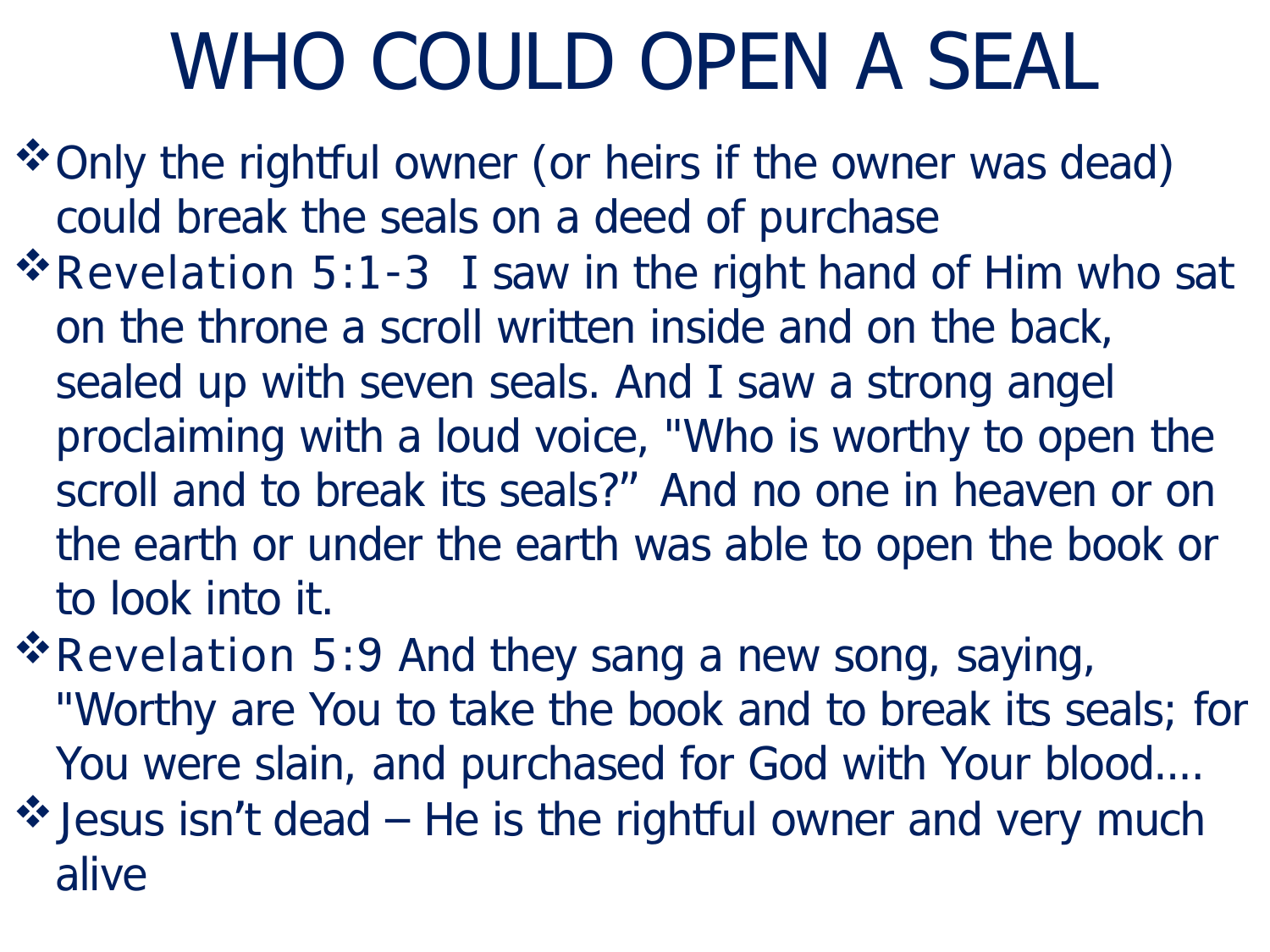

# WHO COULD OPEN A SEAL
Only the rightful owner (or heirs if the owner was dead) could break the seals on a deed of purchase
Revelation 5:1-3  I saw in the right hand of Him who sat on the throne a scroll written inside and on the back, sealed up with seven seals. And I saw a strong angel proclaiming with a loud voice, "Who is worthy to open the scroll and to break its seals?”  And no one in heaven or on the earth or under the earth was able to open the book or to look into it.
Revelation 5:9 And they sang a new song, saying, "Worthy are You to take the book and to break its seals; for You were slain, and purchased for God with Your blood….
Jesus isn’t dead – He is the rightful owner and very much alive